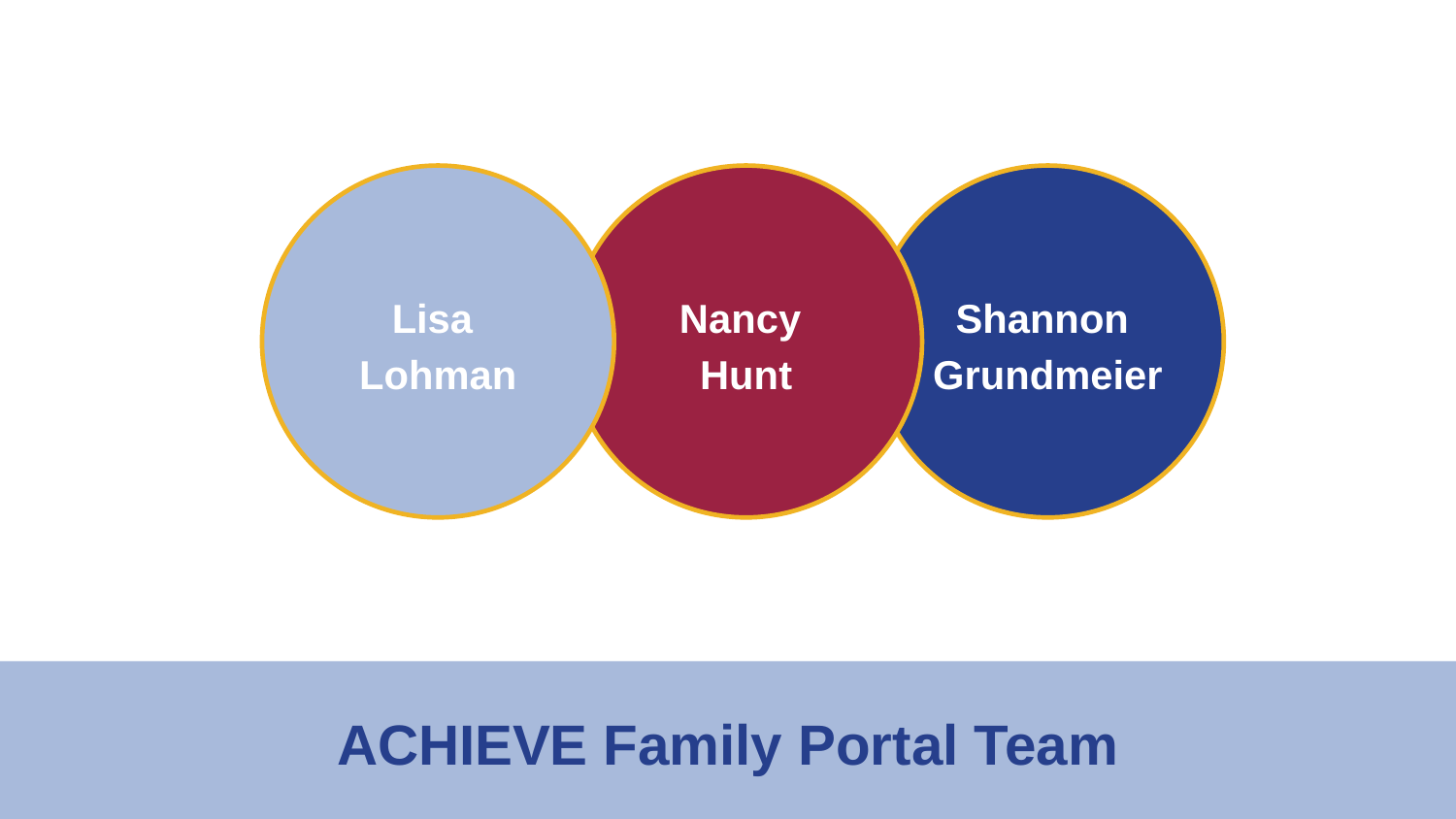

Nancy
Hunt

Shannon
Grundmeier

Lisa
Lohman
ACHIEVE Family Portal Team